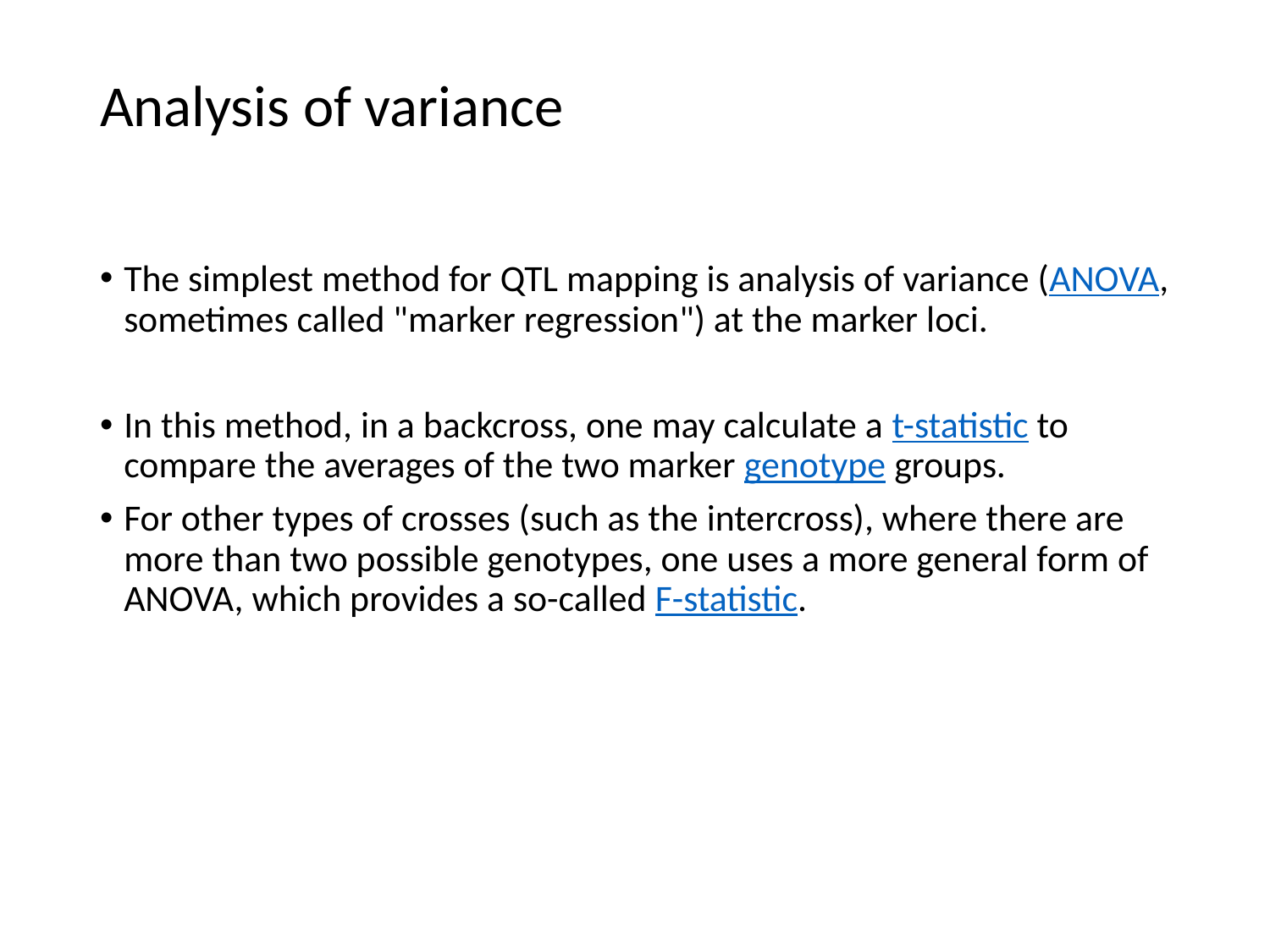

# Analysis of variance
The simplest method for QTL mapping is analysis of variance (ANOVA, sometimes called "marker regression") at the marker loci.

In this method, in a backcross, one may calculate a t-statistic to compare the averages of the two marker genotype groups.
For other types of crosses (such as the intercross), where there are more than two possible genotypes, one uses a more general form of ANOVA, which provides a so-called F-statistic.